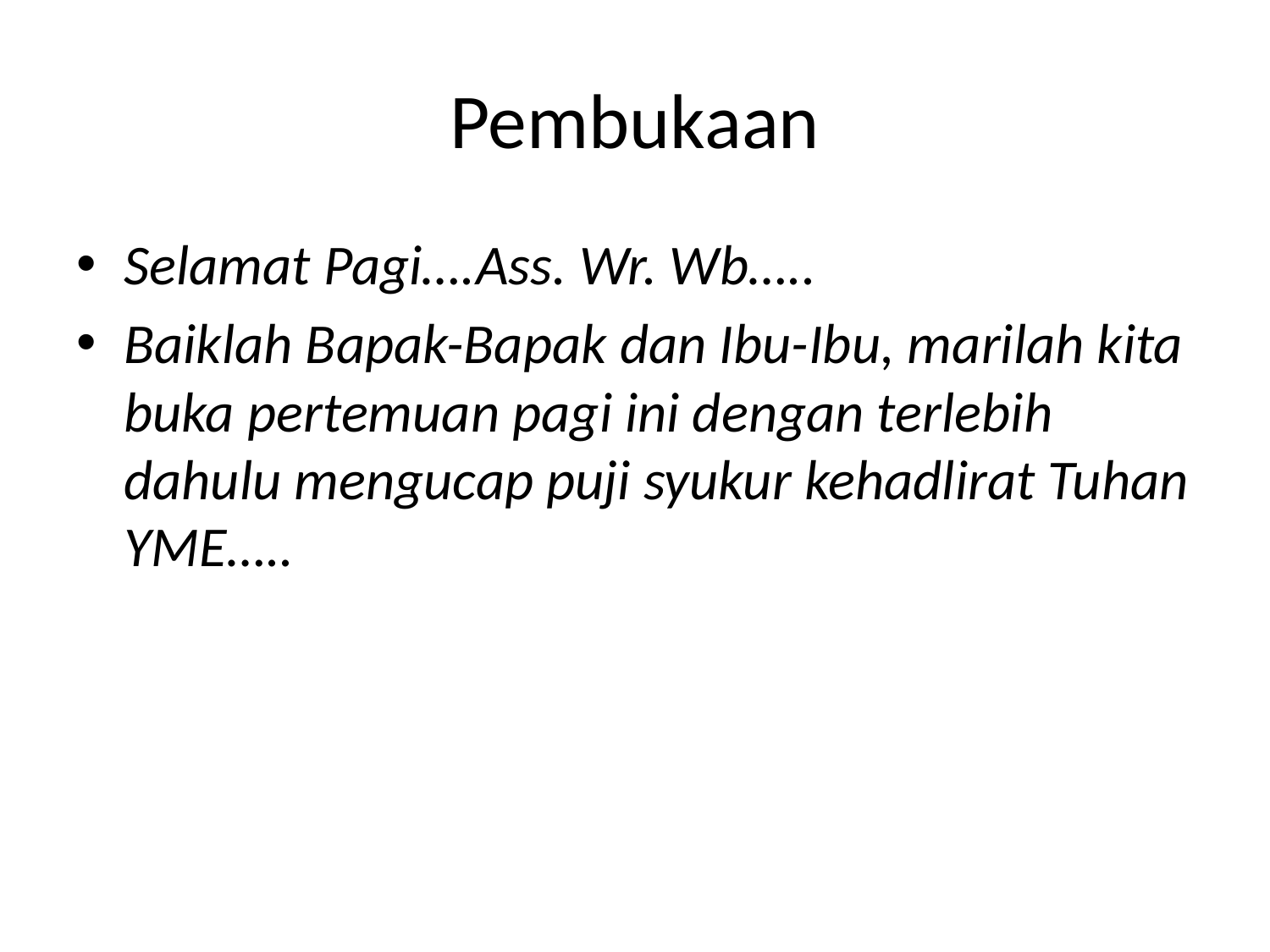

# Pembukaan
Selamat Pagi….Ass. Wr. Wb…..
Baiklah Bapak-Bapak dan Ibu-Ibu, marilah kita buka pertemuan pagi ini dengan terlebih dahulu mengucap puji syukur kehadlirat Tuhan YME…..